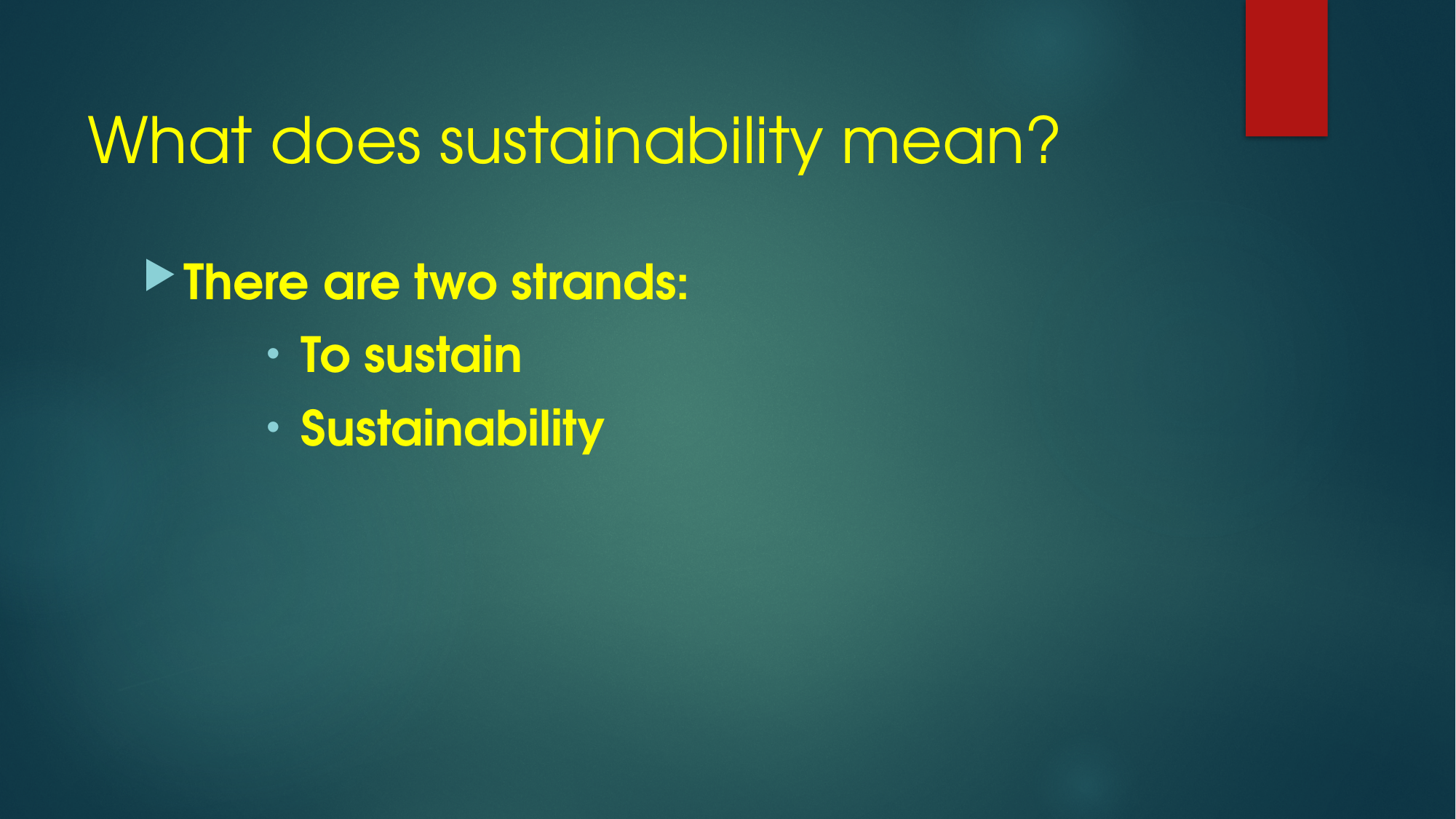

# What does sustainability mean?
There are two strands:
To sustain
Sustainability